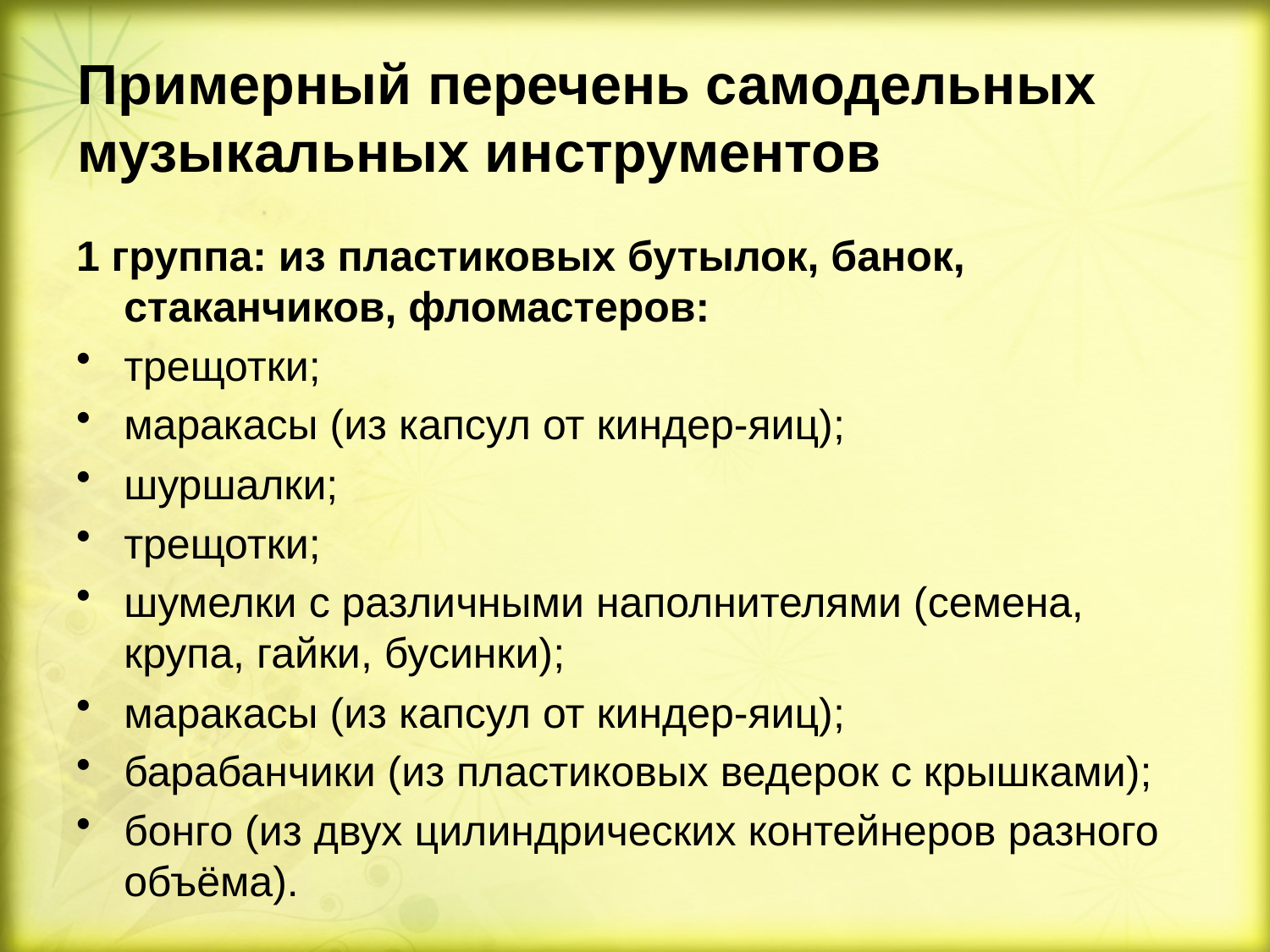

# Примерный перечень самодельных музыкальных инструментов
1 группа: из пластиковых бутылок, банок, стаканчиков, фломастеров:
трещотки;
маракасы (из капсул от киндер-яиц);
шуршалки;
трещотки;
шумелки с различными наполнителями (семена, крупа, гайки, бусинки);
маракасы (из капсул от киндер-яиц);
барабанчики (из пластиковых ведерок с крышками);
бонго (из двух цилиндрических контейнеров разного объёма).